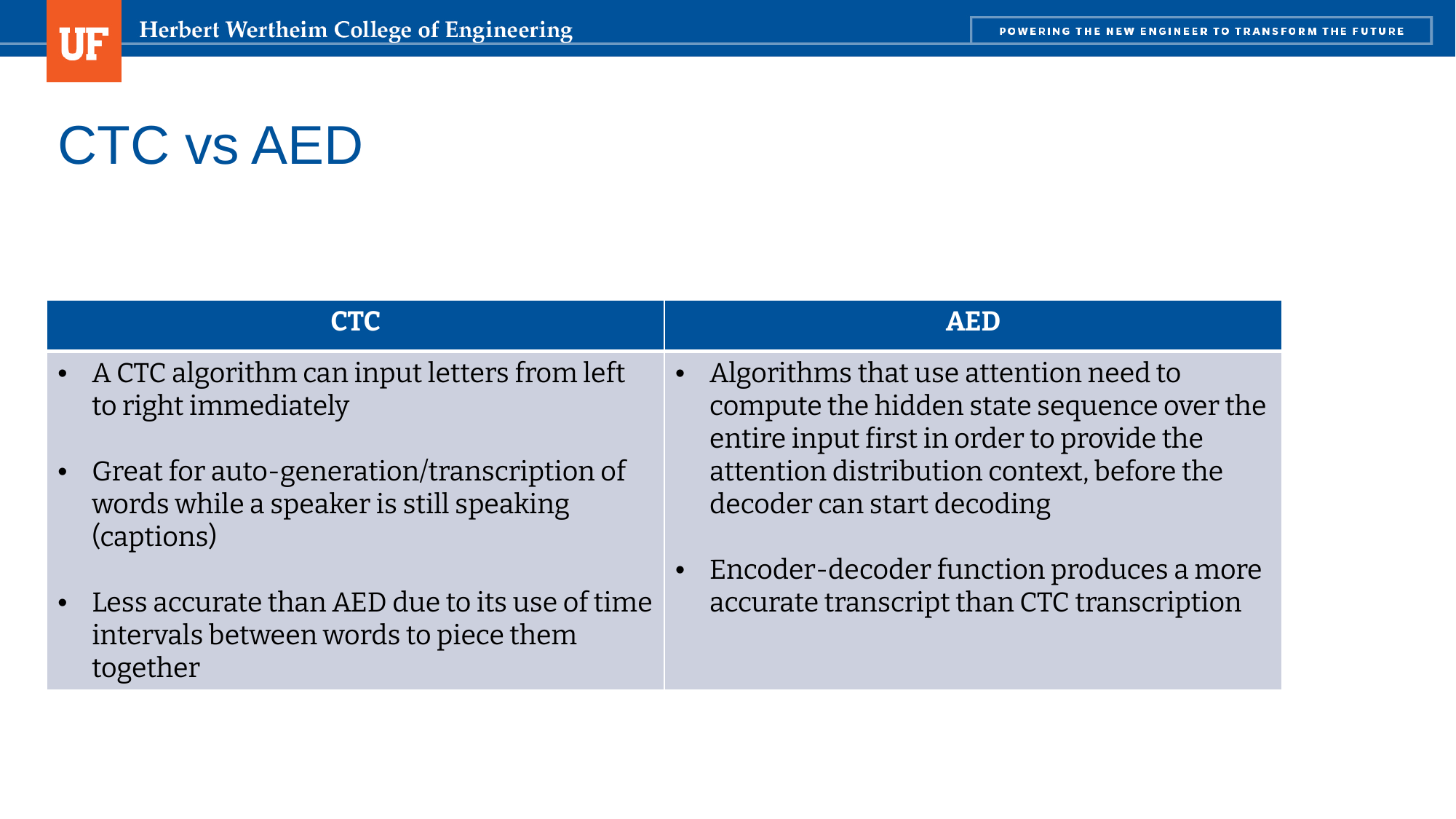

# CTC vs AED
| CTC | AED |
| --- | --- |
| A CTC algorithm can input letters from left to right immediately Great for auto-generation/transcription of words while a speaker is still speaking (captions) Less accurate than AED due to its use of time intervals between words to piece them together | Algorithms that use attention need to compute the hidden state sequence over the entire input first in order to provide the attention distribution context, before the decoder can start decoding Encoder-decoder function produces a more accurate transcript than CTC transcription |